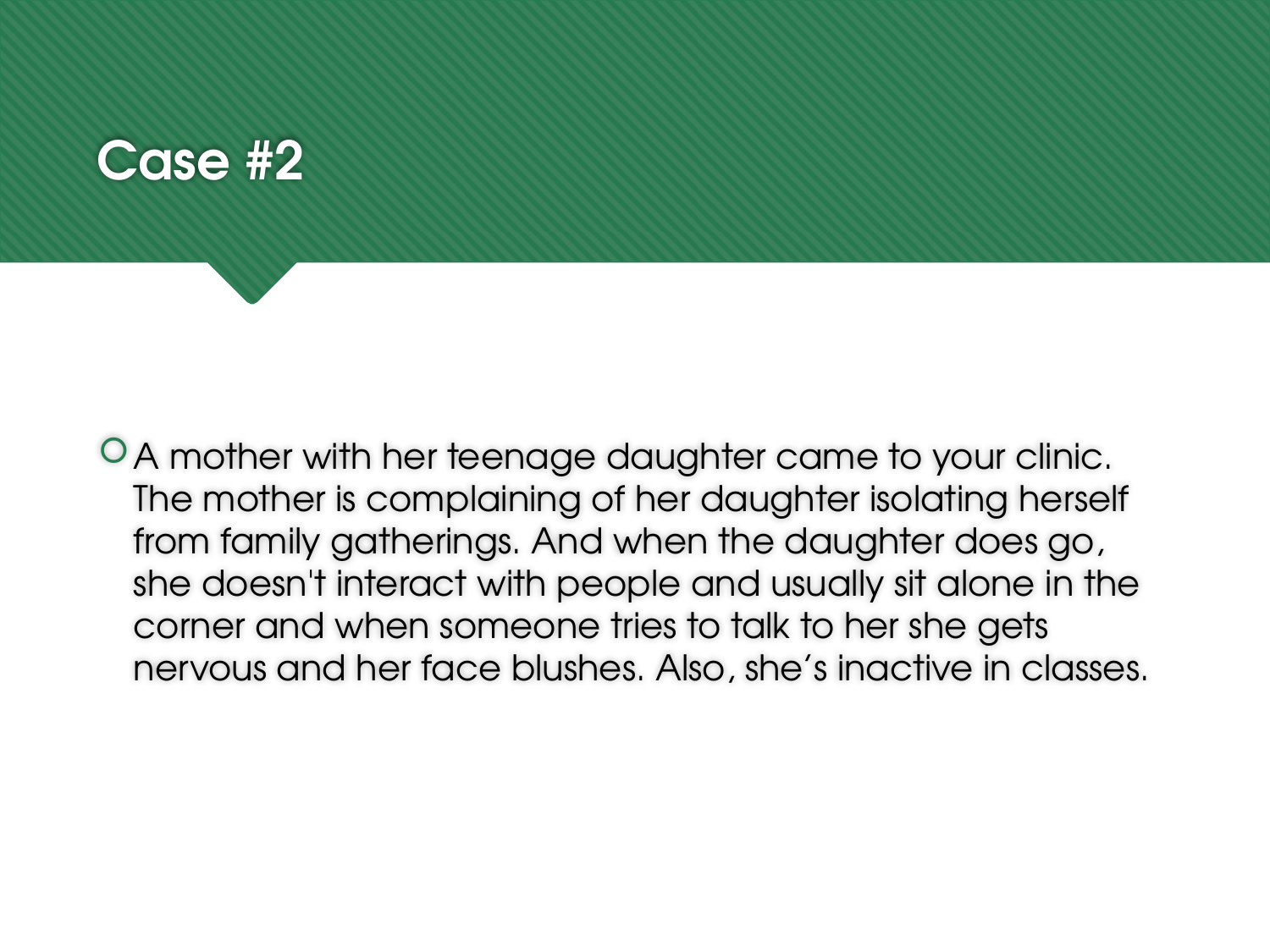

# Case #2
A mother with her teenage daughter came to your clinic. The mother is complaining of her daughter isolating herself from family gatherings. And when the daughter does go, she doesn't interact with people and usually sit alone in the corner and when someone tries to talk to her she gets nervous and her face blushes. Also, she’s inactive in classes.